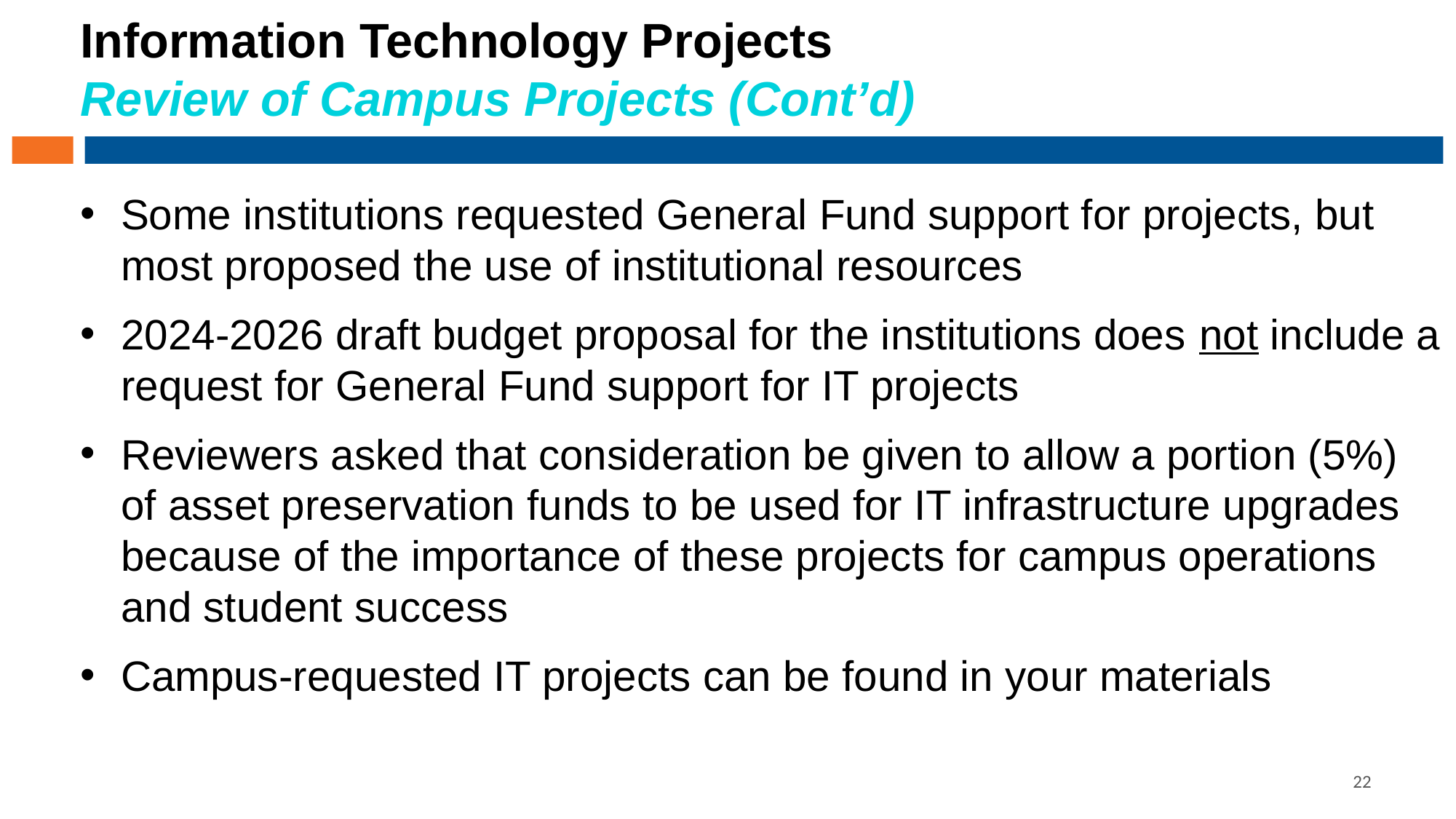

# Information Technology Projects Review of Campus Projects (Cont’d)
Some institutions requested General Fund support for projects, but most proposed the use of institutional resources
2024-2026 draft budget proposal for the institutions does not include a request for General Fund support for IT projects
Reviewers asked that consideration be given to allow a portion (5%) of asset preservation funds to be used for IT infrastructure upgrades because of the importance of these projects for campus operations and student success
Campus-requested IT projects can be found in your materials
22